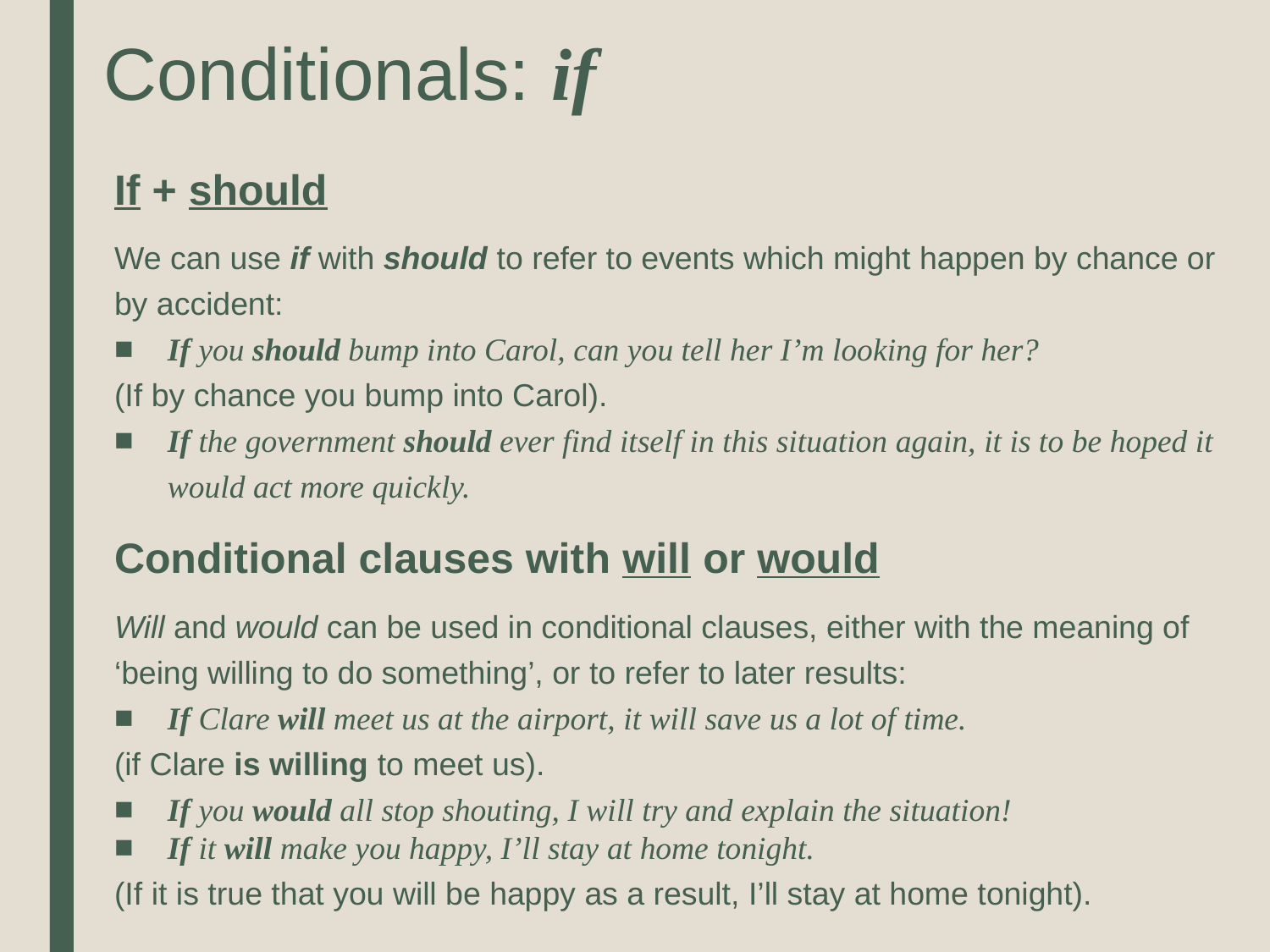

# Conditionals: if
If + should

We can use if with should to refer to events which might happen by chance or by accident:
If you should bump into Carol, can you tell her I’m looking for her?
(If by chance you bump into Carol).
If the government should ever find itself in this situation again, it is to be hoped it would act more quickly.

Conditional clauses with will or would

Will and would can be used in conditional clauses, either with the meaning of ‘being willing to do something’, or to refer to later results:
If Clare will meet us at the airport, it will save us a lot of time.
(if Clare is willing to meet us).
If you would all stop shouting, I will try and explain the situation!
If it will make you happy, I’ll stay at home tonight.
(If it is true that you will be happy as a result, I’ll stay at home tonight).